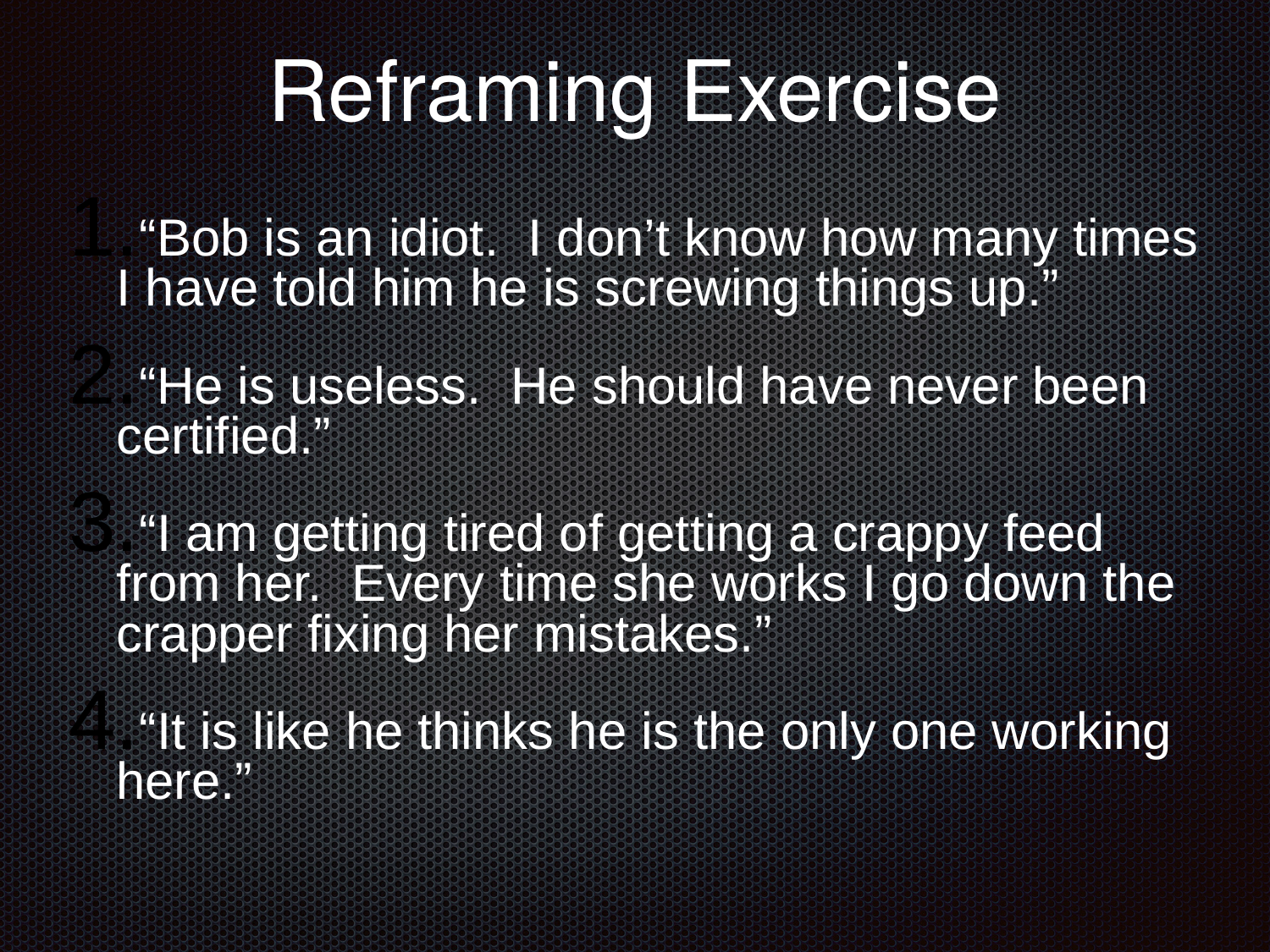

# Reframing Exercise
“Bob is an idiot.  I don’t know how many times I have told him he is screwing things up.”
“He is useless.  He should have never been certified.”
“I am getting tired of getting a crappy feed from her.  Every time she works I go down the crapper fixing her mistakes.”
“It is like he thinks he is the only one working here.”